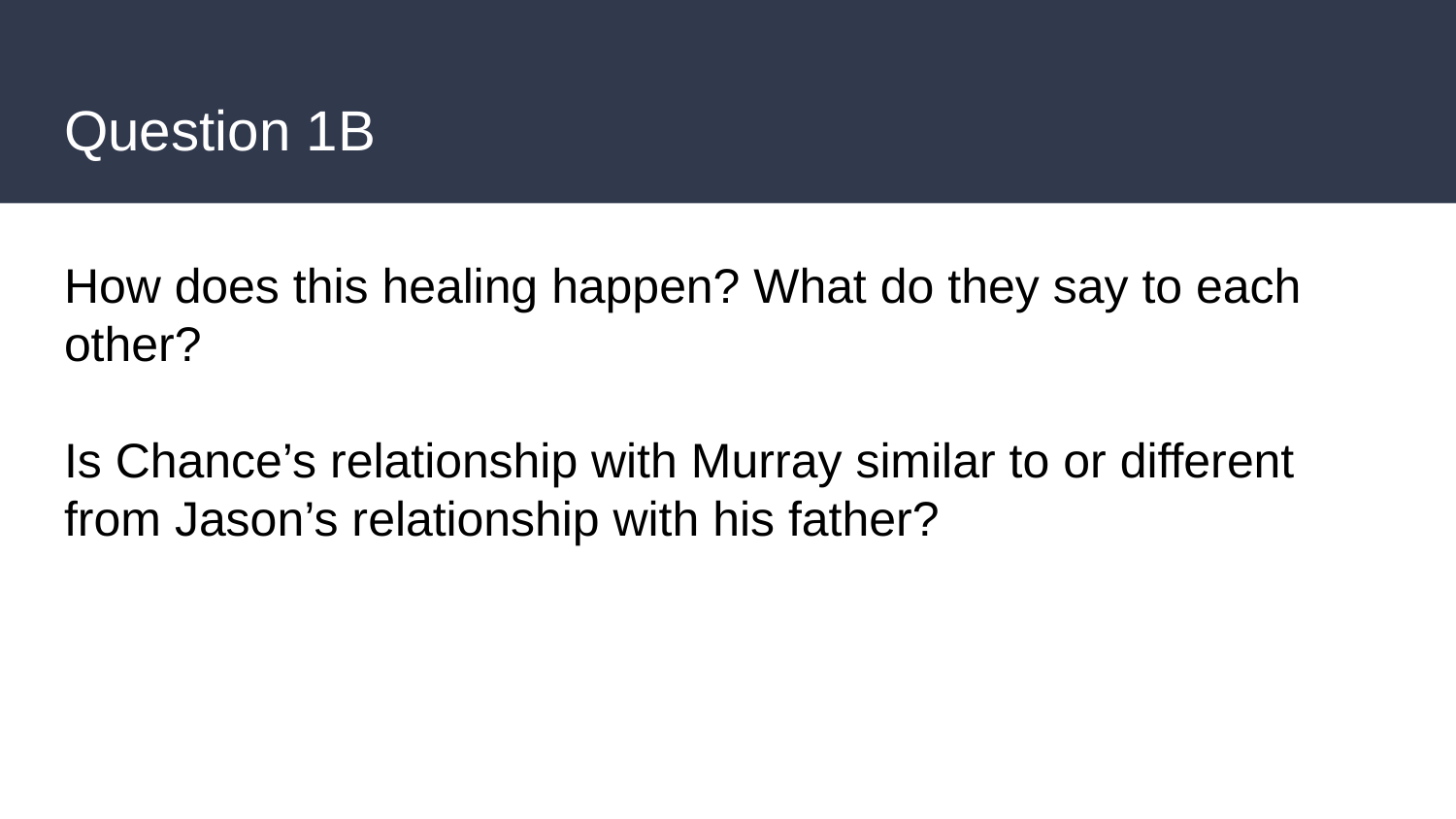

# Question 1B
How does this healing happen? What do they say to each other?

Is Chance’s relationship with Murray similar to or different from Jason’s relationship with his father?